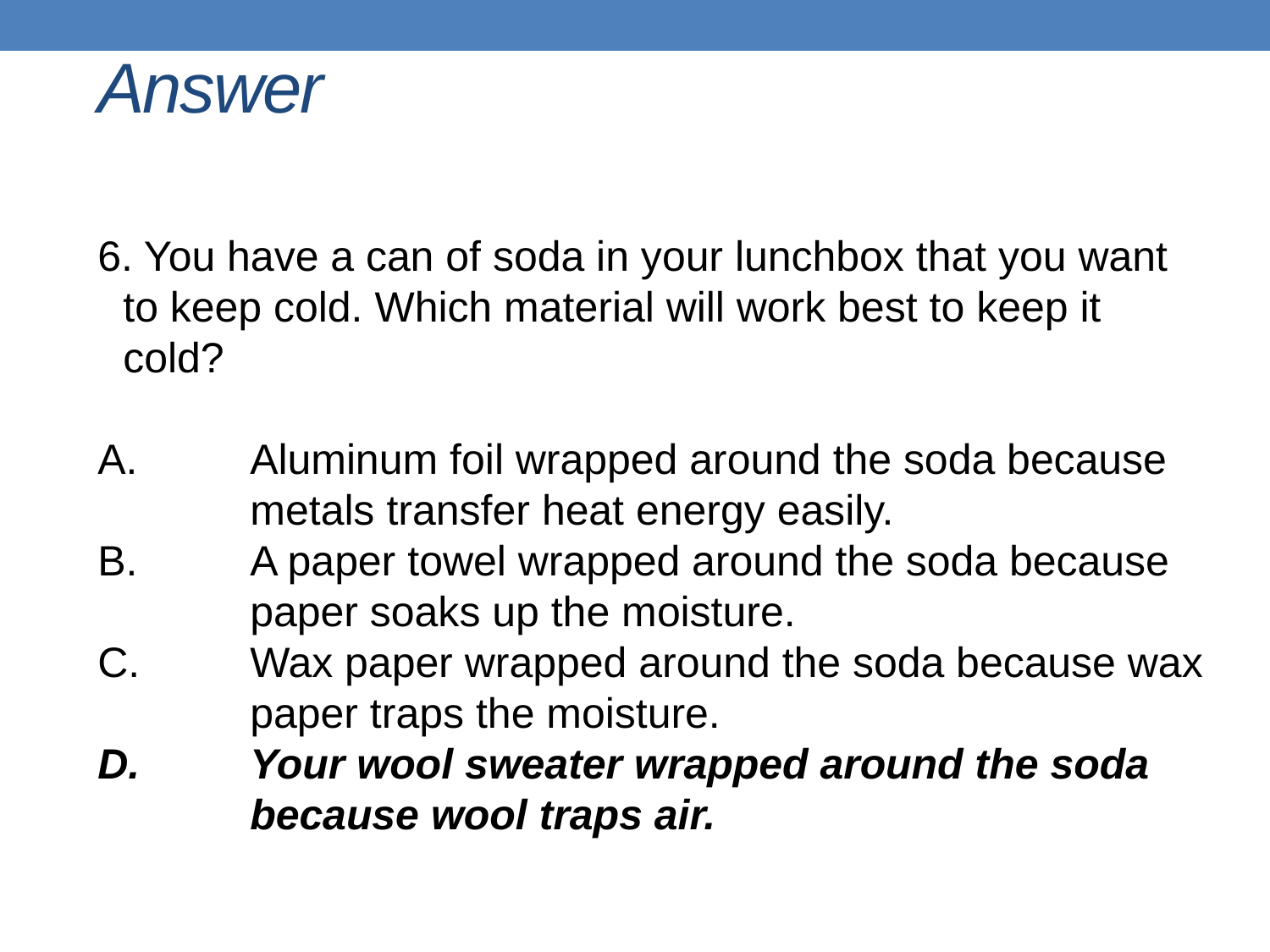

# Answer
6. You have a can of soda in your lunchbox that you want to keep cold. Which material will work best to keep it cold?

A. 	Aluminum foil wrapped around the soda because 	metals transfer heat energy easily.
B. 	A paper towel wrapped around the soda because 	paper soaks up the moisture.
C. 	Wax paper wrapped around the soda because wax 	paper traps the moisture.
D. 	Your wool sweater wrapped around the soda 	because wool traps air.